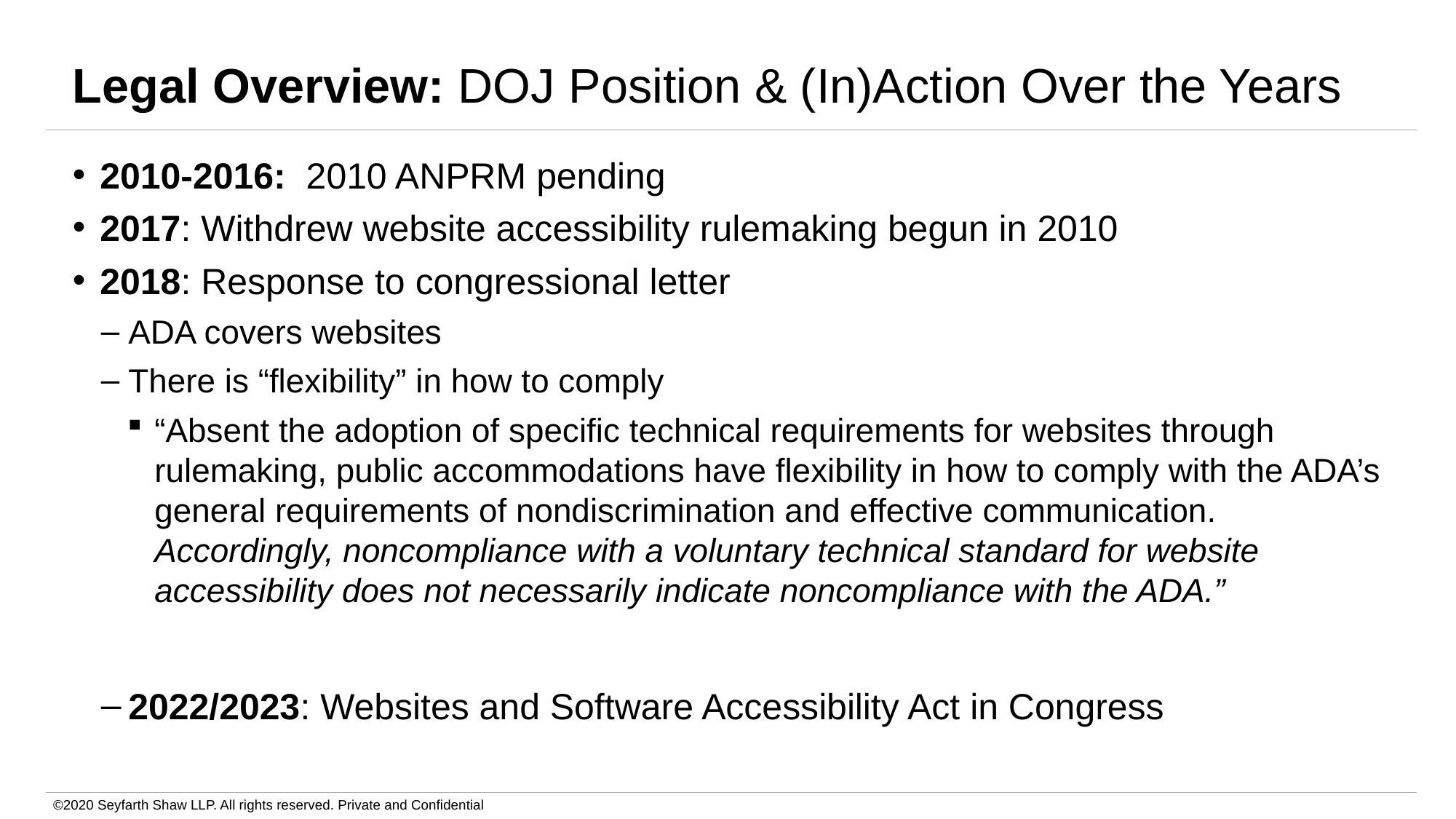

# Legal Overview: DOJ Position & (In)Action Over the Years
2010-2016:  2010 ANPRM pending
2017: Withdrew website accessibility rulemaking begun in 2010
2018: Response to congressional letter
ADA covers websites
There is “flexibility” in how to comply
“Absent the adoption of specific technical requirements for websites through rulemaking, public accommodations have flexibility in how to comply with the ADA’s general requirements of nondiscrimination and effective communication. Accordingly, noncompliance with a voluntary technical standard for website accessibility does not necessarily indicate noncompliance with the ADA.”

2022/2023: Websites and Software Accessibility Act in Congress

©2020 Seyfarth Shaw LLP. All rights reserved. Private and Confidential